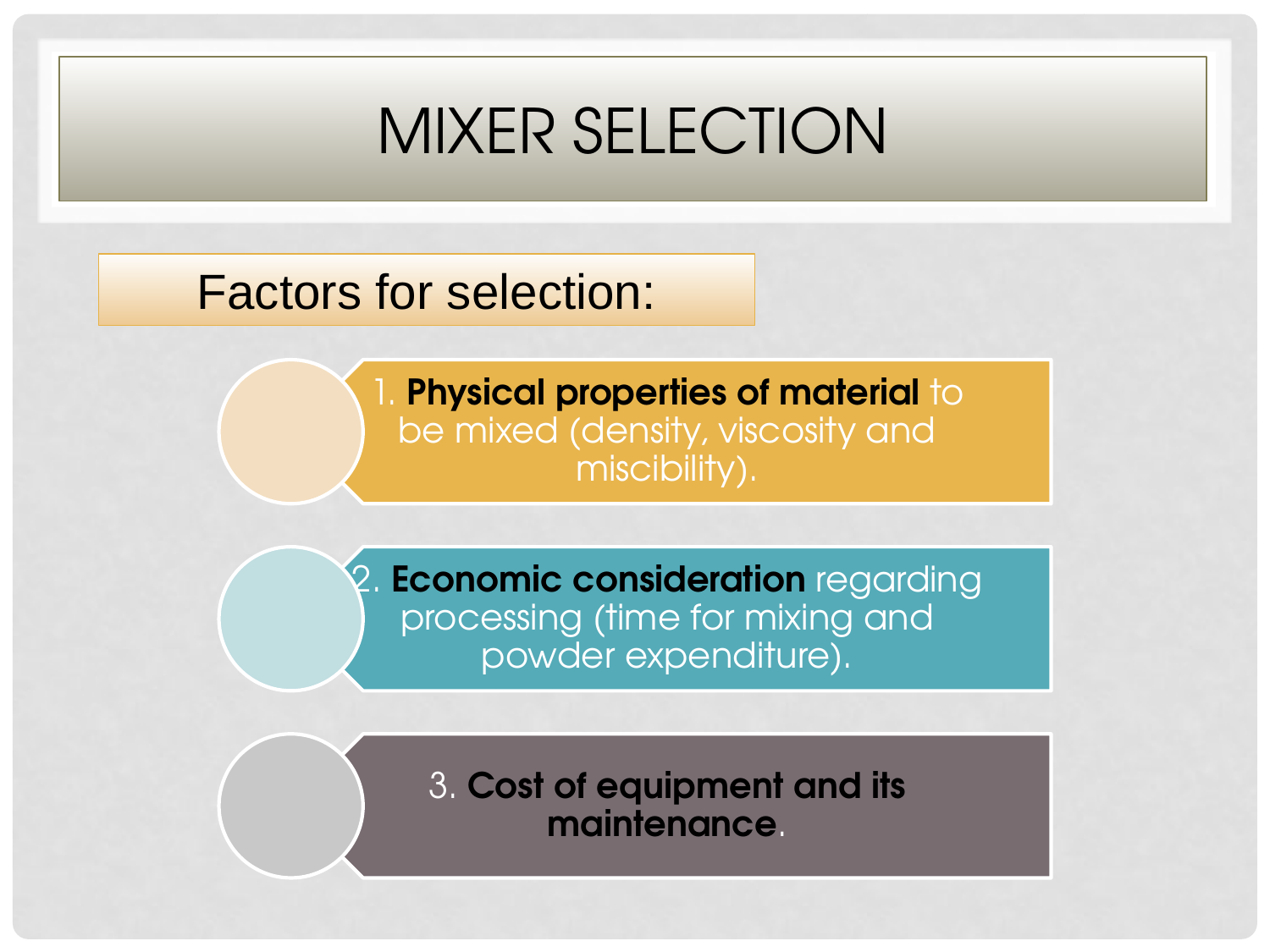

# Mixer selection
Factors for selection:
1. Physical properties of material to be mixed (density, viscosity and miscibility).
2. Economic consideration regarding processing (time for mixing and powder expenditure).
3. Cost of equipment and its maintenance.